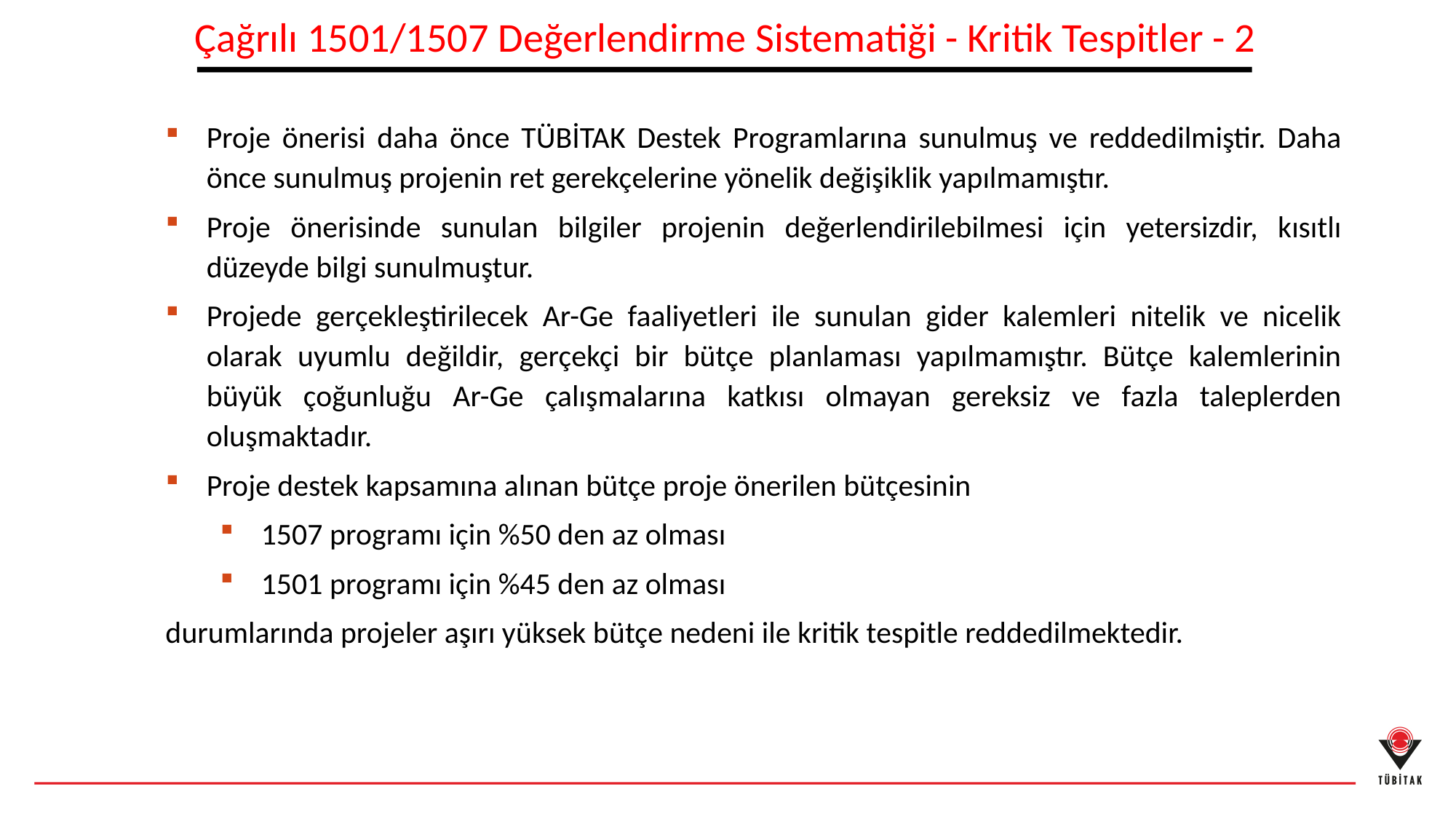

# Çağrılı 1501/1507 Değerlendirme Sistematiği - Kritik Tespitler - 2

Proje önerisi daha önce TÜBİTAK Destek Programlarına sunulmuş ve reddedilmiştir. Daha önce sunulmuş projenin ret gerekçelerine yönelik değişiklik yapılmamıştır.
Proje önerisinde sunulan bilgiler projenin değerlendirilebilmesi için yetersizdir, kısıtlı düzeyde bilgi sunulmuştur.
Projede gerçekleştirilecek Ar-Ge faaliyetleri ile sunulan gider kalemleri nitelik ve nicelik olarak uyumlu değildir, gerçekçi bir bütçe planlaması yapılmamıştır. Bütçe kalemlerinin büyük çoğunluğu Ar-Ge çalışmalarına katkısı olmayan gereksiz ve fazla taleplerden oluşmaktadır.
Proje destek kapsamına alınan bütçe proje önerilen bütçesinin
1507 programı için %50 den az olması
1501 programı için %45 den az olması
durumlarında projeler aşırı yüksek bütçe nedeni ile kritik tespitle reddedilmektedir.